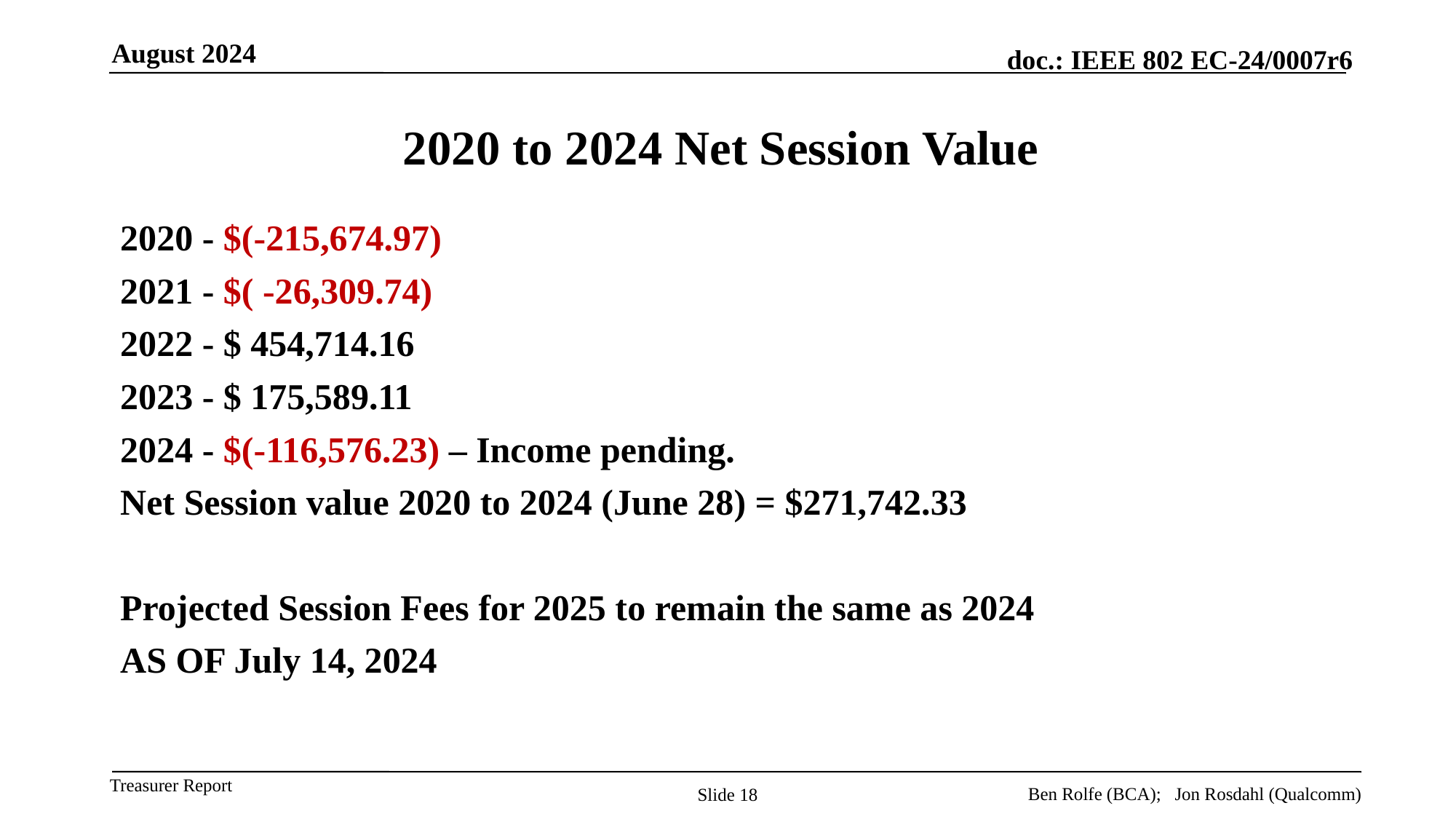

August 2024
# 2020 to 2024 Net Session Value
2020 - $(-215,674.97)
2021 - $( -26,309.74)
2022 - $ 454,714.16
2023 - $ 175,589.11
2024 - $(-116,576.23) – Income pending.
Net Session value 2020 to 2024 (June 28) = $271,742.33

Projected Session Fees for 2025 to remain the same as 2024
AS OF July 14, 2024
Ben Rolfe (BCA);   Jon Rosdahl (Qualcomm)
Slide 18